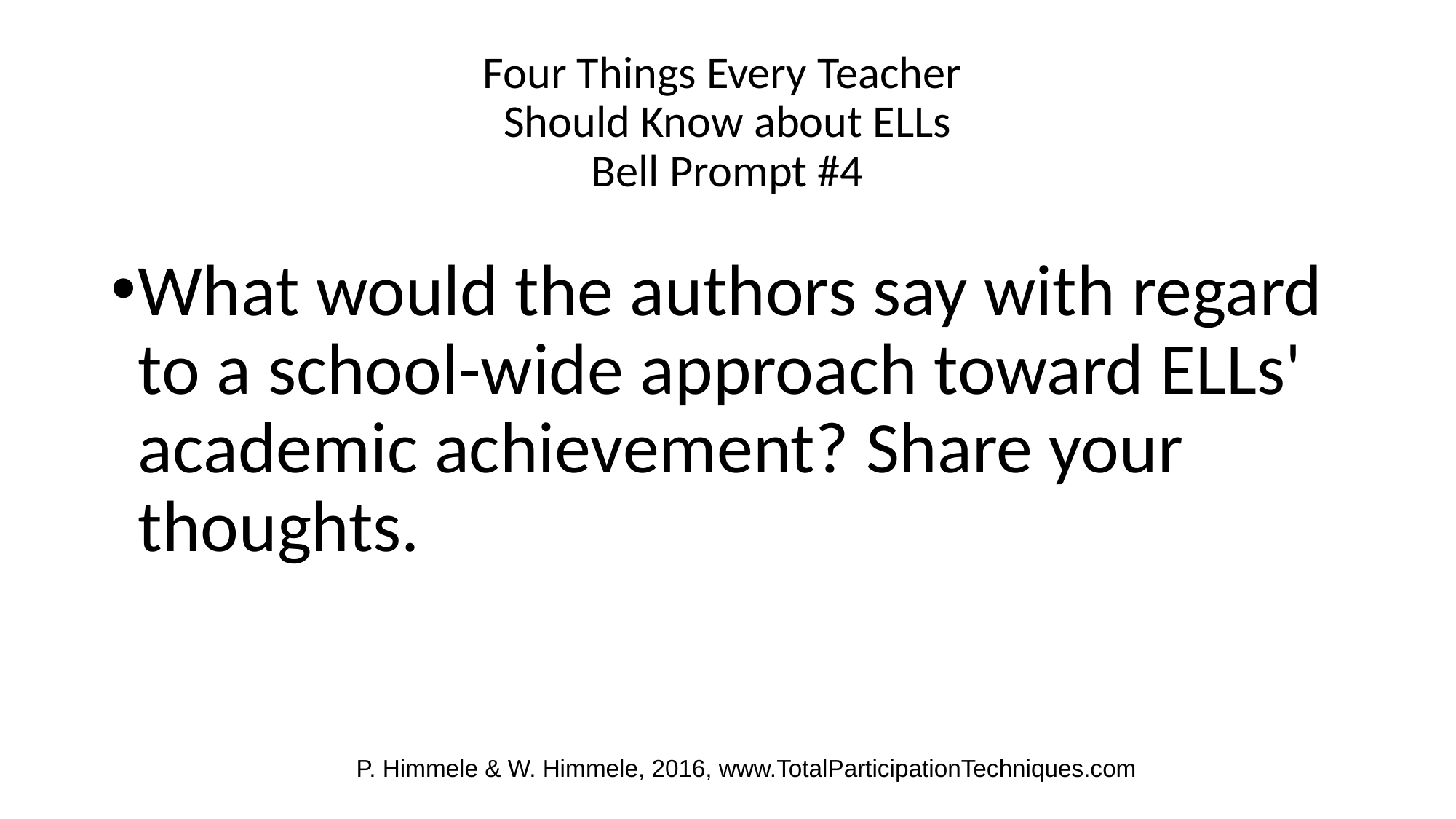

# Four Things Every Teacher Should Know about ELLs Bell Prompt #4
What would the authors say with regard to a school-wide approach toward ELLs' academic achievement? Share your thoughts.

P. Himmele & W. Himmele, 2016, www.TotalParticipationTechniques.com